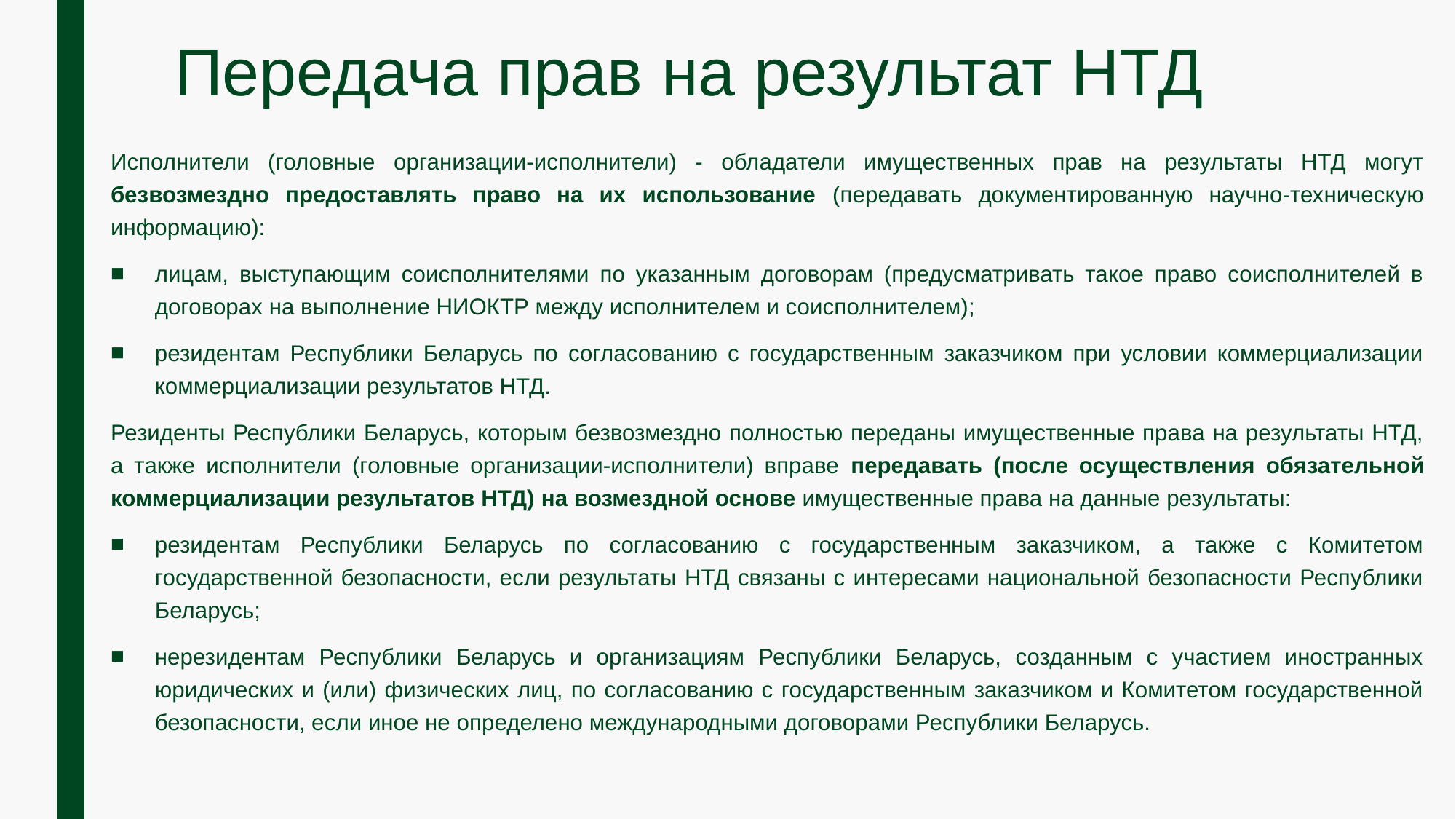

# Передача прав на результат НТД
Исполнители (головные организации-исполнители) - обладатели имущественных прав на результаты НТД могут безвозмездно предоставлять право на их использование (передавать документированную научно-техническую информацию):
лицам, выступающим соисполнителями по указанным договорам (предусматривать такое право соисполнителей в договорах на выполнение НИОКТР между исполнителем и соисполнителем);
резидентам Республики Беларусь по согласованию с государственным заказчиком при условии коммерциализации коммерциализации результатов НТД.
Резиденты Республики Беларусь, которым безвозмездно полностью переданы имущественные права на результаты НТД, а также исполнители (головные организации-исполнители) вправе передавать (после осуществления обязательной коммерциализации результатов НТД) на возмездной основе имущественные права на данные результаты:
резидентам Республики Беларусь по согласованию с государственным заказчиком, а также с Комитетом государственной безопасности, если результаты НТД связаны с интересами национальной безопасности Республики Беларусь;
нерезидентам Республики Беларусь и организациям Республики Беларусь, созданным с участием иностранных юридических и (или) физических лиц, по согласованию с государственным заказчиком и Комитетом государственной безопасности, если иное не определено международными договорами Республики Беларусь.